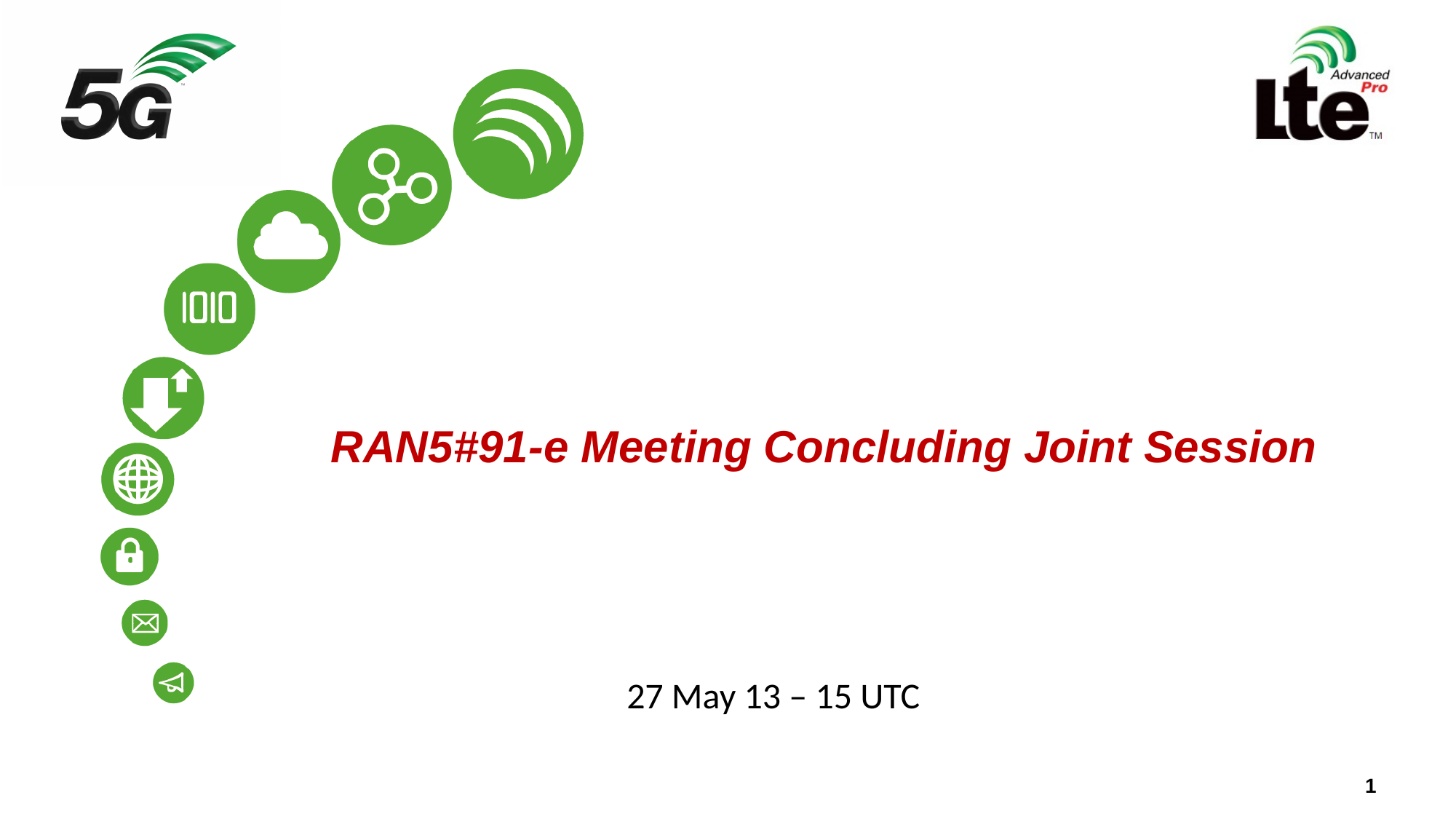

# RAN5#91-e Meeting Concluding Joint Session

27 May 13 – 15 UTC